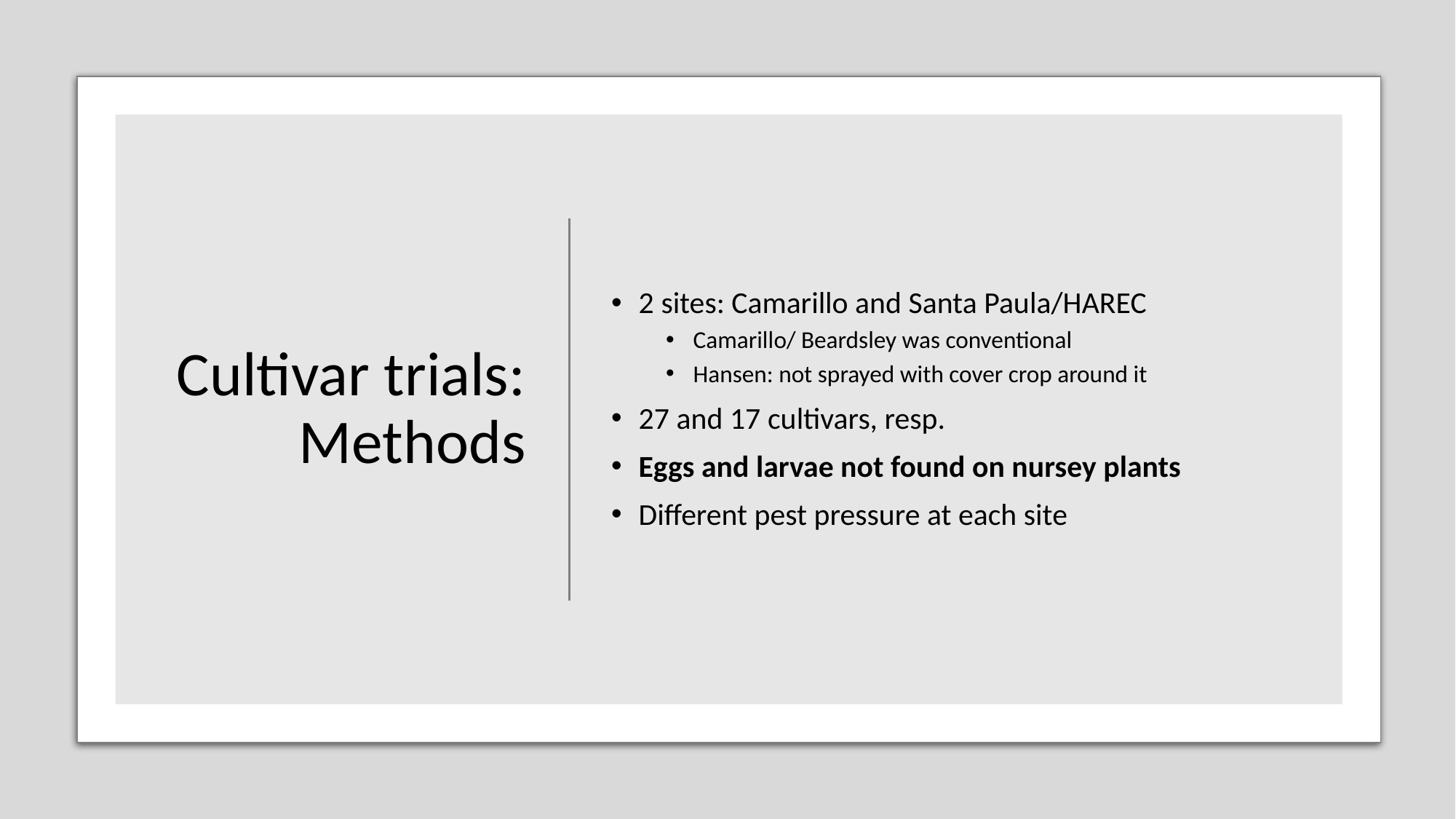

# Cultivar trials: Methods
2 sites: Camarillo and Santa Paula/HAREC
Camarillo/ Beardsley was conventional
Hansen: not sprayed with cover crop around it
27 and 17 cultivars, resp.
Eggs and larvae not found on nursey plants
Different pest pressure at each site